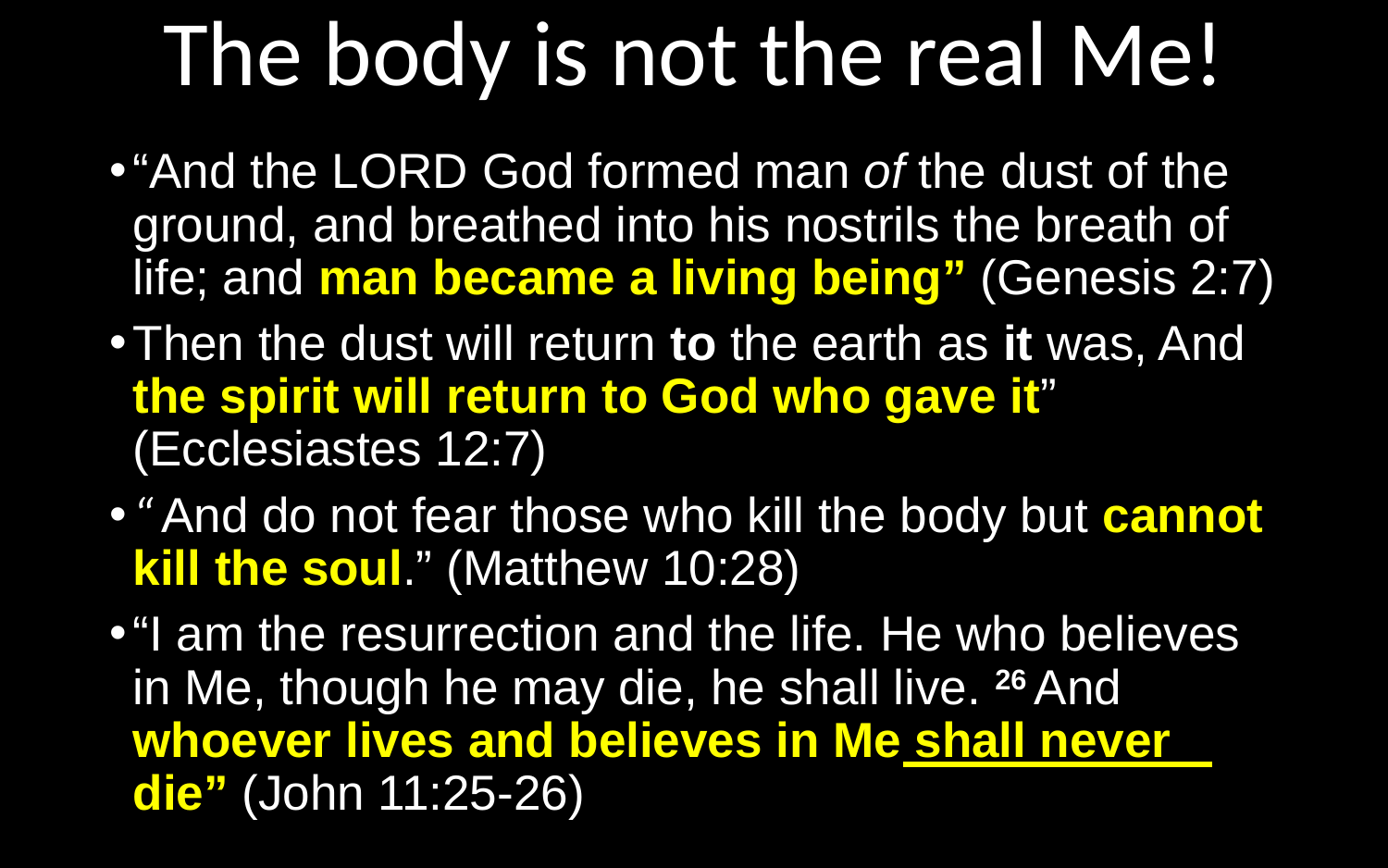

# The body is not the real Me!
“And the Lord God formed man of the dust of the ground, and breathed into his nostrils the breath of life; and man became a living being” (Genesis 2:7)
Then the dust will return to the earth as it was, And the spirit will return to God who gave it” (Ecclesiastes 12:7)
“ And do not fear those who kill the body but cannot kill the soul.” (Matthew 10:28)
“I am the resurrection and the life. He who believes in Me, though he may die, he shall live. 26 And whoever lives and believes in Me shall never die” (John 11:25-26)